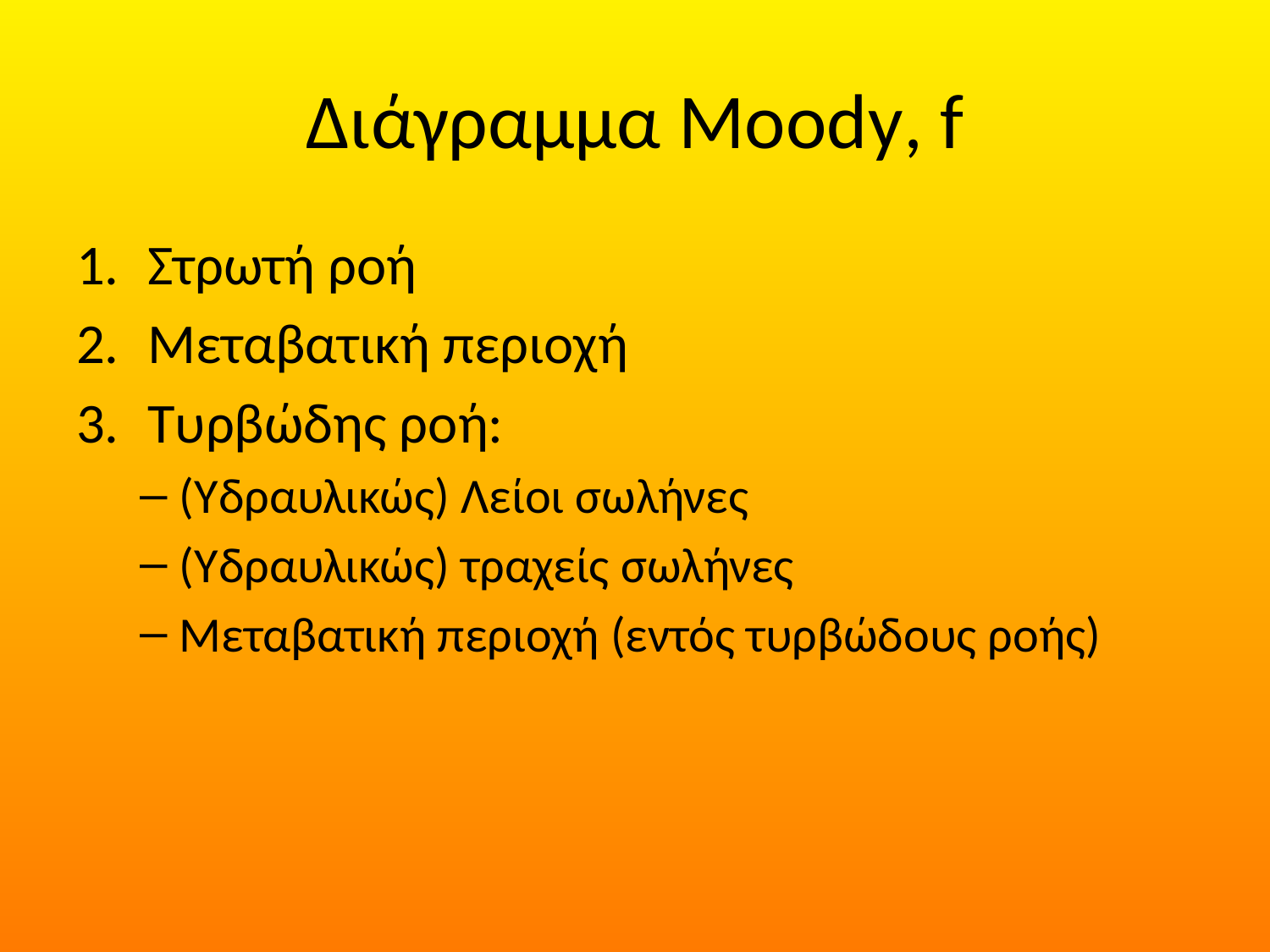

# Διάγραμμα Moody, f
Στρωτή ροή
Μεταβατική περιοχή
Τυρβώδης ροή:
(Υδραυλικώς) Λείοι σωλήνες
(Υδραυλικώς) τραχείς σωλήνες
Μεταβατική περιοχή (εντός τυρβώδους ροής)